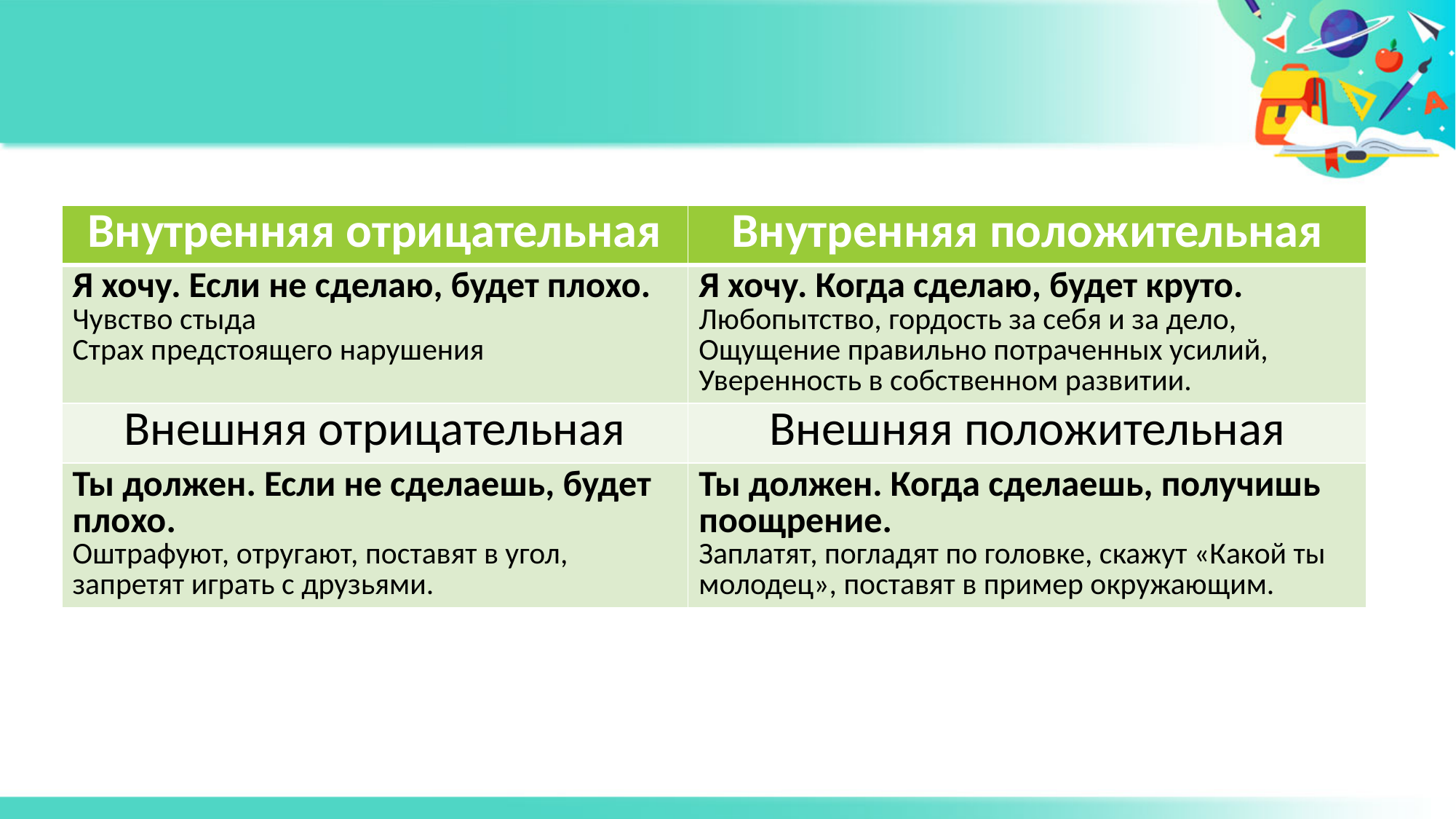

| Внутренняя отрицательная | Внутренняя положительная |
| --- | --- |
| Я хочу. Если не сделаю, будет плохо. Чувство стыда Страх предстоящего нарушения | Я хочу. Когда сделаю, будет круто. Любопытство, гордость за себя и за дело, Ощущение правильно потраченных усилий, Уверенность в собственном развитии. |
| Внешняя отрицательная | Внешняя положительная |
| Ты должен. Если не сделаешь, будет плохо. Оштрафуют, отругают, поставят в угол, запретят играть с друзьями. | Ты должен. Когда сделаешь, получишь поощрение. Заплатят, погладят по головке, скажут «Какой ты молодец», поставят в пример окружающим. |